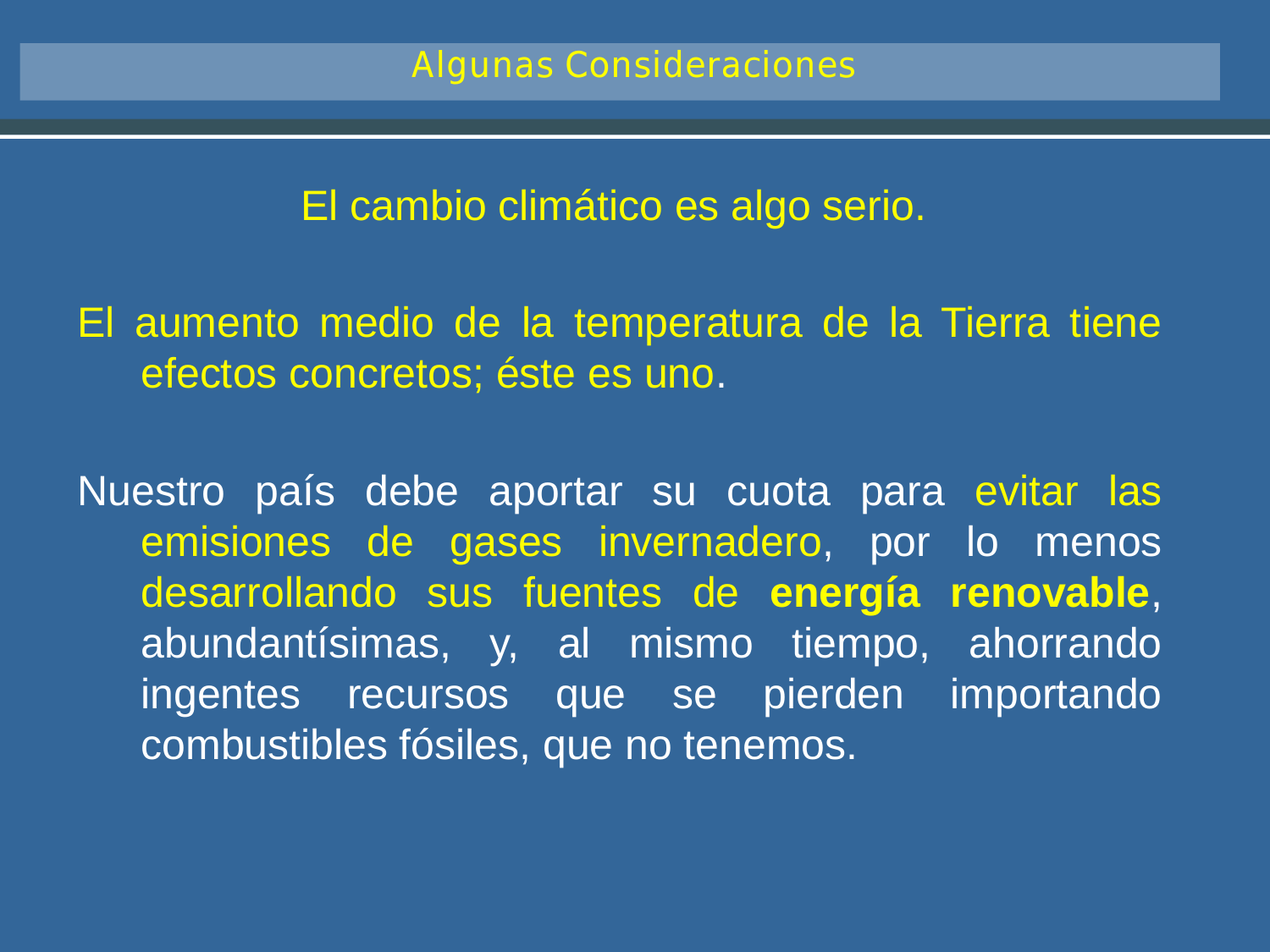

Algunas Consideraciones

El cambio climático es algo serio.

El aumento medio de la temperatura de la Tierra tiene efectos concretos; éste es uno.

Nuestro país debe aportar su cuota para evitar las emisiones de gases invernadero, por lo menos desarrollando sus fuentes de energía renovable, abundantísimas, y, al mismo tiempo, ahorrando ingentes recursos que se pierden importando combustibles fósiles, que no tenemos.